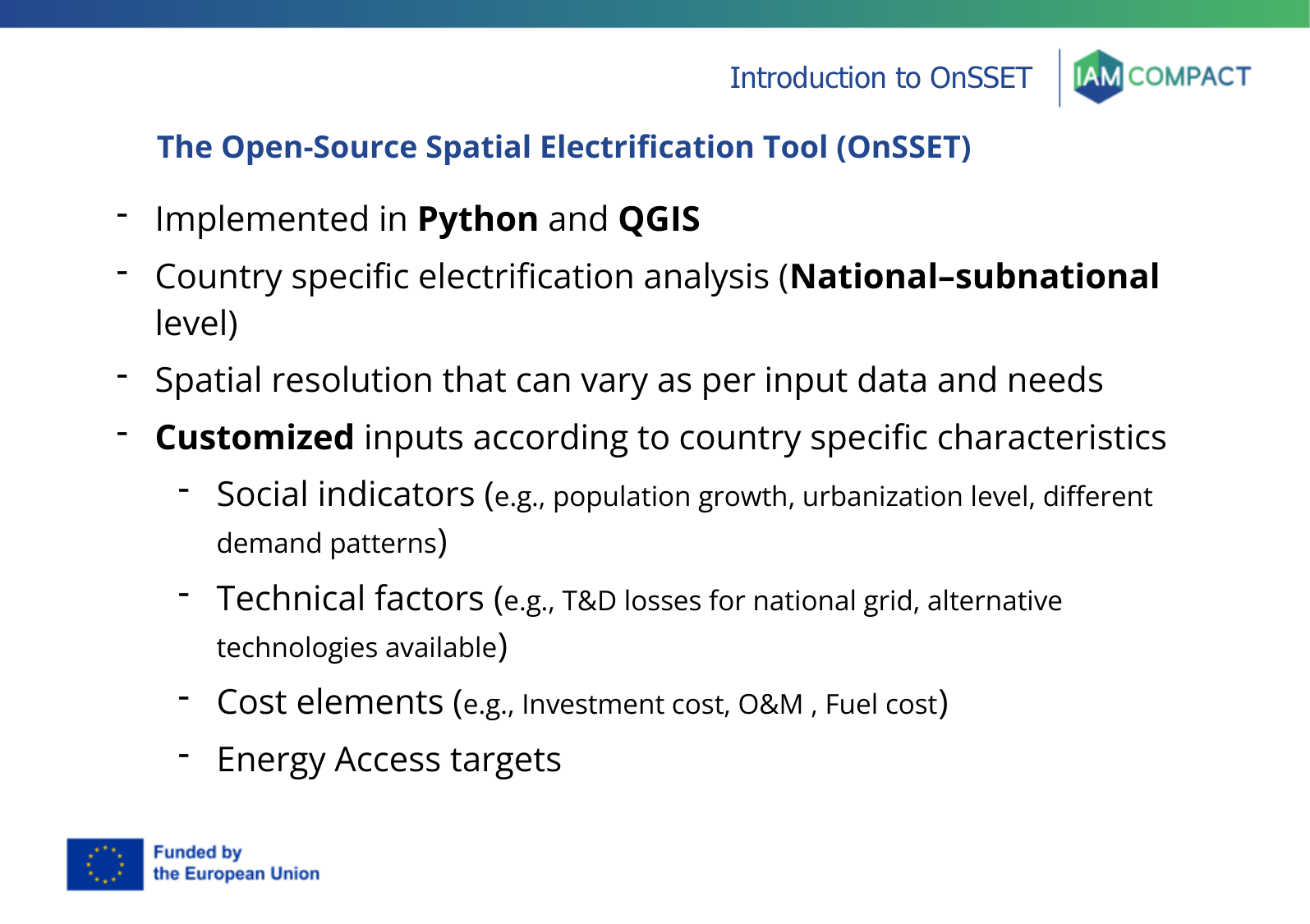

# Introduction to OnSSET

The Open-Source Spatial Electrification Tool (OnSSET)
Implemented in Python and QGIS
Country specific electrification analysis (National–subnational level)
Spatial resolution that can vary as per input data and needs
Customized inputs according to country specific characteristics
Social indicators (e.g., population growth, urbanization level, different demand patterns)
Technical factors (e.g., T&D losses for national grid, alternative technologies available)
Cost elements (e.g., Investment cost, O&M , Fuel cost)
Energy Access targets